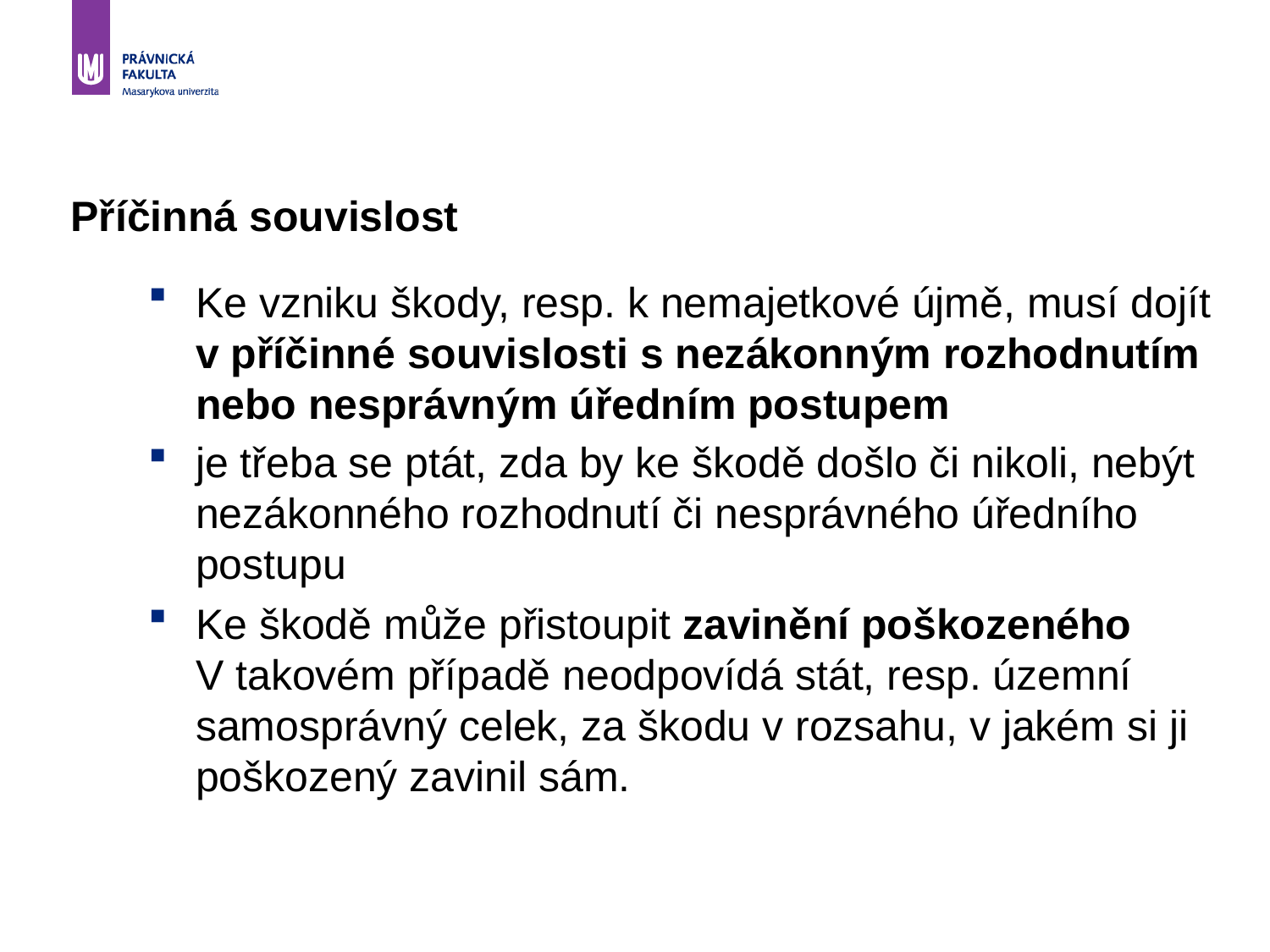

# Příčinná souvislost
Ke vzniku škody, resp. k nemajetkové újmě, musí dojít v příčinné souvislosti s nezákonným rozhodnutím nebo nesprávným úředním postupem
je třeba se ptát, zda by ke škodě došlo či nikoli, nebýt nezákonného rozhodnutí či nesprávného úředního postupu
Ke škodě může přistoupit zavinění poškozeného V takovém případě neodpovídá stát, resp. územní samosprávný celek, za škodu v rozsahu, v jakém si ji poškozený zavinil sám.